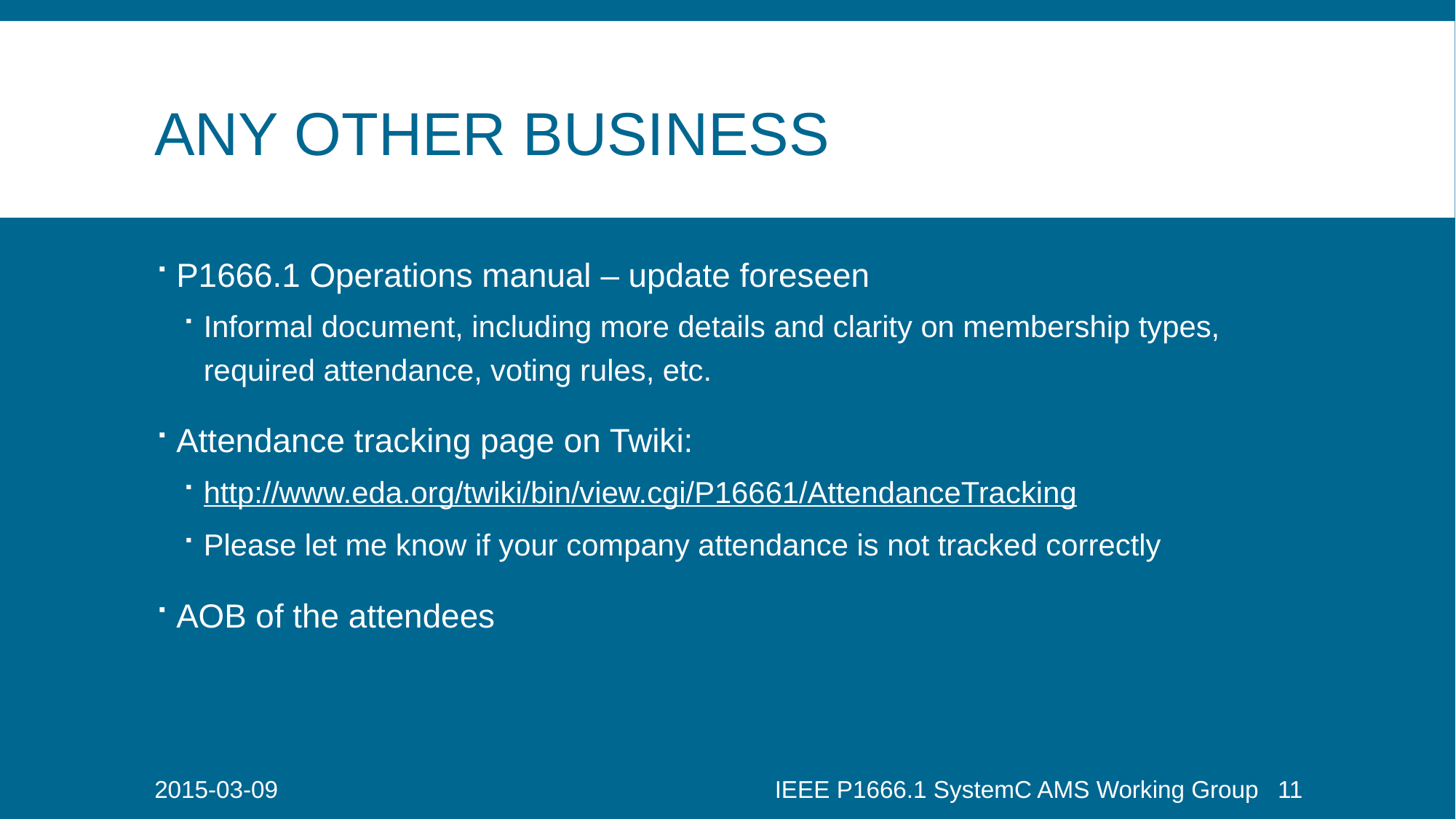

# Any other business
P1666.1 Operations manual – update foreseen
Informal document, including more details and clarity on membership types, required attendance, voting rules, etc.
Attendance tracking page on Twiki:
http://www.eda.org/twiki/bin/view.cgi/P16661/AttendanceTracking
Please let me know if your company attendance is not tracked correctly
AOB of the attendees
2015-03-09
IEEE P1666.1 SystemC AMS Working Group
11